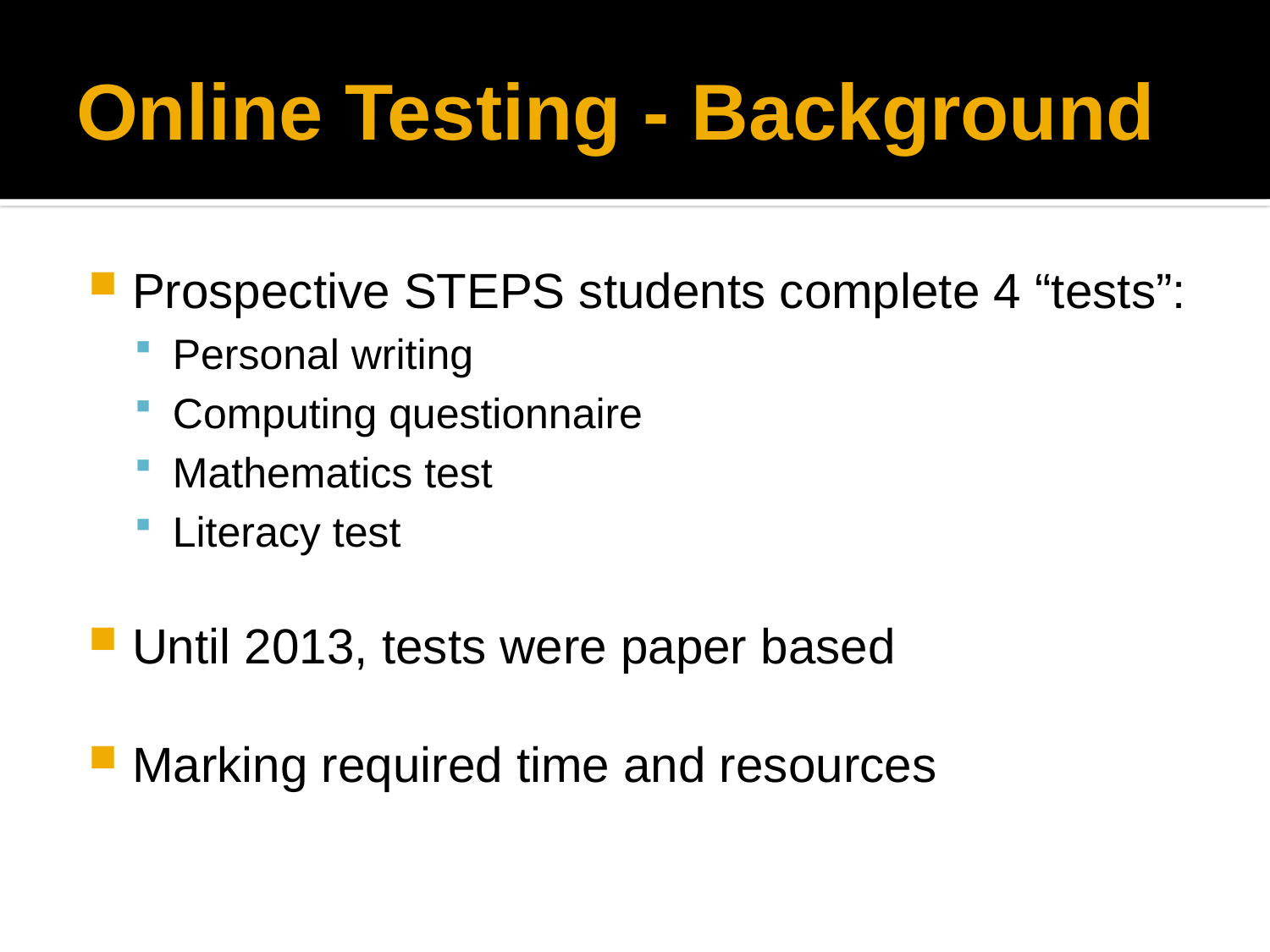

# Online Testing - Background
Prospective STEPS students complete 4 “tests”:
Personal writing
Computing questionnaire
Mathematics test
Literacy test

Until 2013, tests were paper based

Marking required time and resources